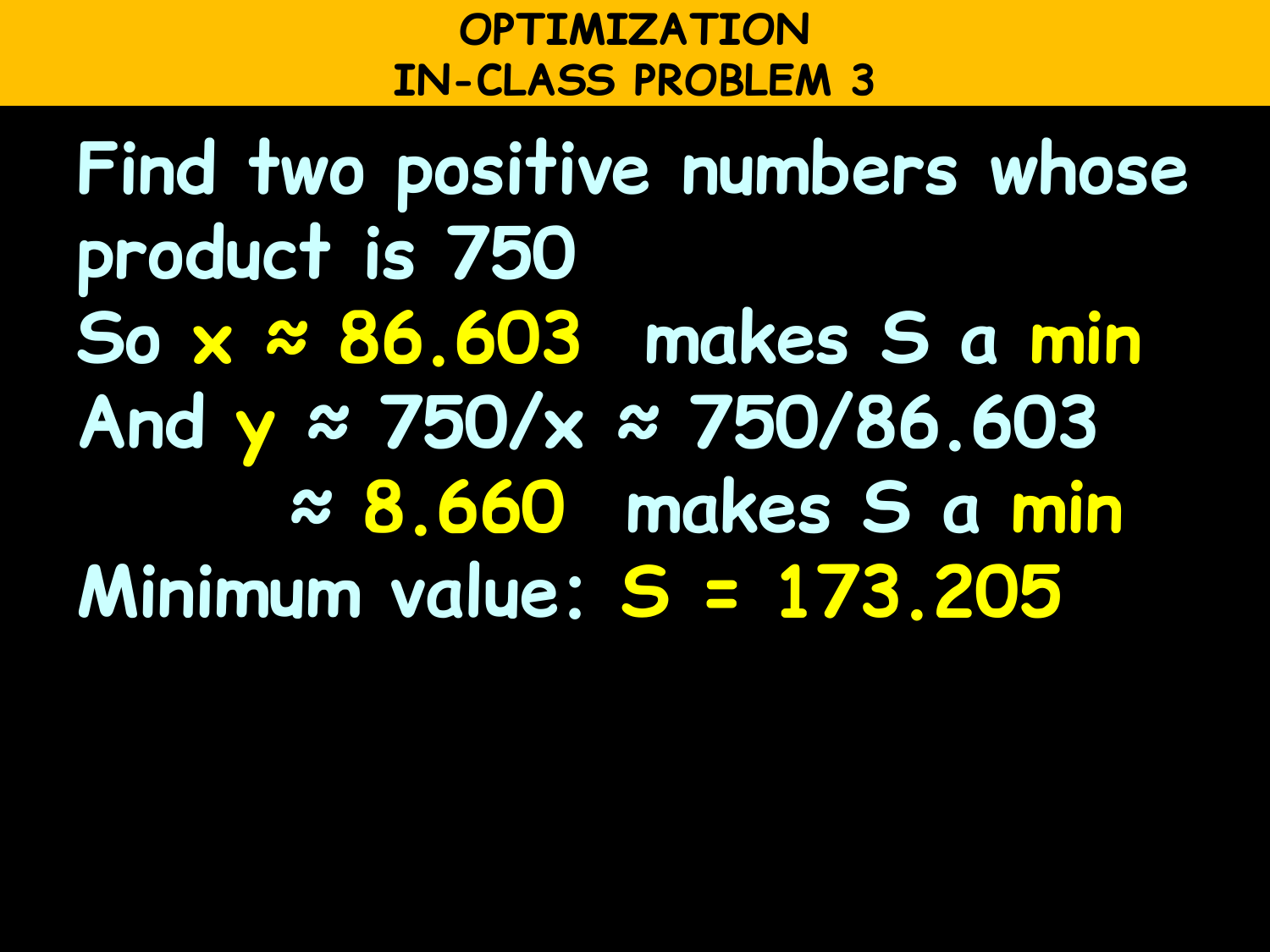

OPTIMIZATION
IN-CLASS PROBLEM 3
Find two positive numbers whose product is 750
So x ≈ 86.603  makes S a min
And y ≈ 750/x ≈ 750/86.603
       ≈ 8.660  makes S a min
Minimum value: S = 173.205